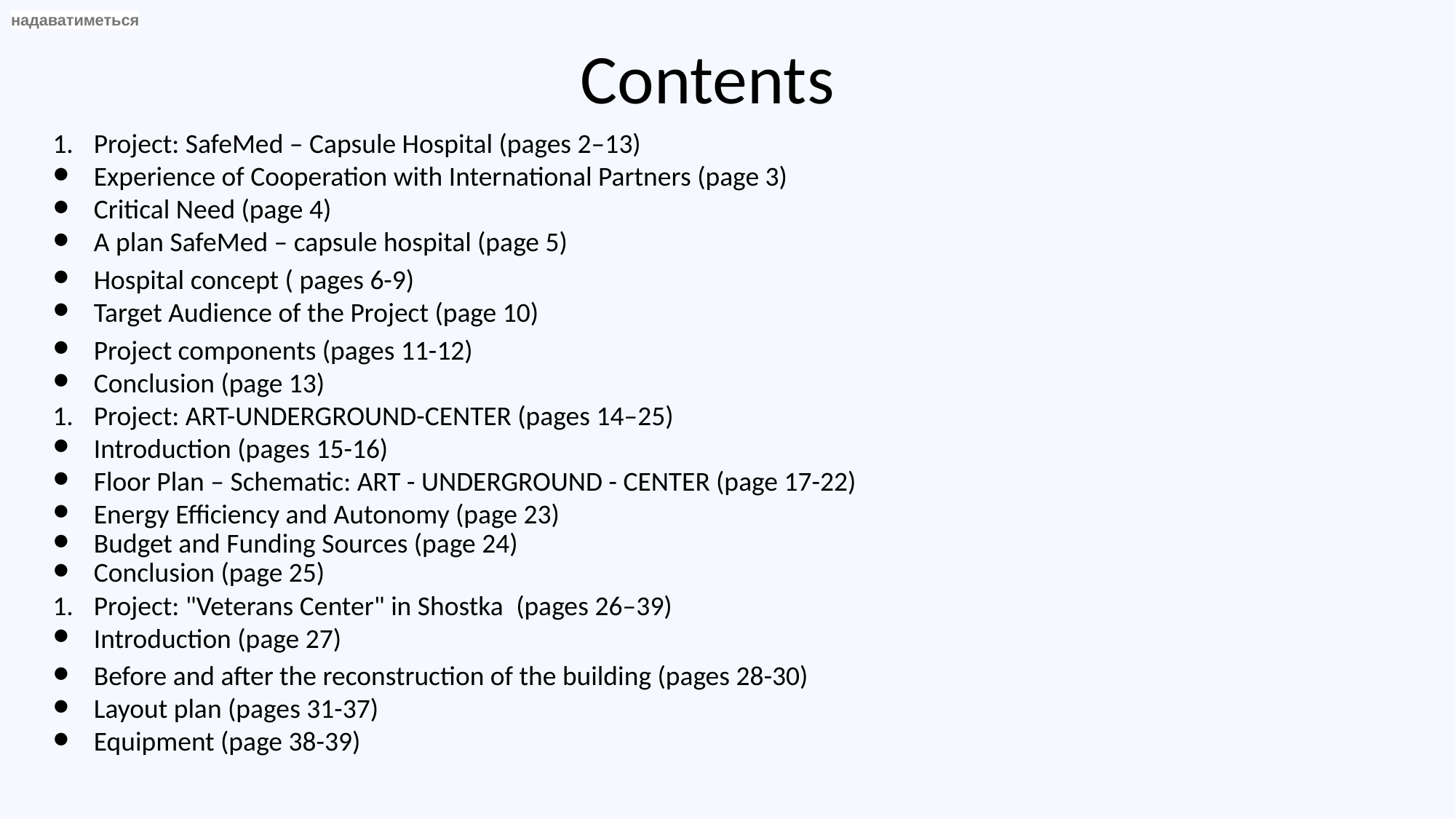

надаватиметься
Contents
Project: SafeMed – Capsule Hospital (pages 2–13)
Experience of Cooperation with International Partners (page 3)
Critical Need (page 4)
А plan SafeMed – capsule hospital (page 5)
Hospital concept ( pages 6-9)
Target Audience of the Project (page 10)
Project components (pages 11-12)
Conclusion (page 13)
Project: ART-UNDERGROUND-CENTER (pages 14–25)
Introduction (pages 15-16)
Floor Plan – Schematic: ART - UNDERGROUND - CENTER (page 17-22)
Energy Efficiency and Autonomy (page 23)
Budget and Funding Sources (page 24)
Conclusion (page 25)
Project: "Veterans Center" in Shostka  (pages 26–39)
Introduction (page 27)
Before and after the reconstruction of the building (pages 28-30)
Layout plan (pages 31-37)
Equipment (page 38-39)